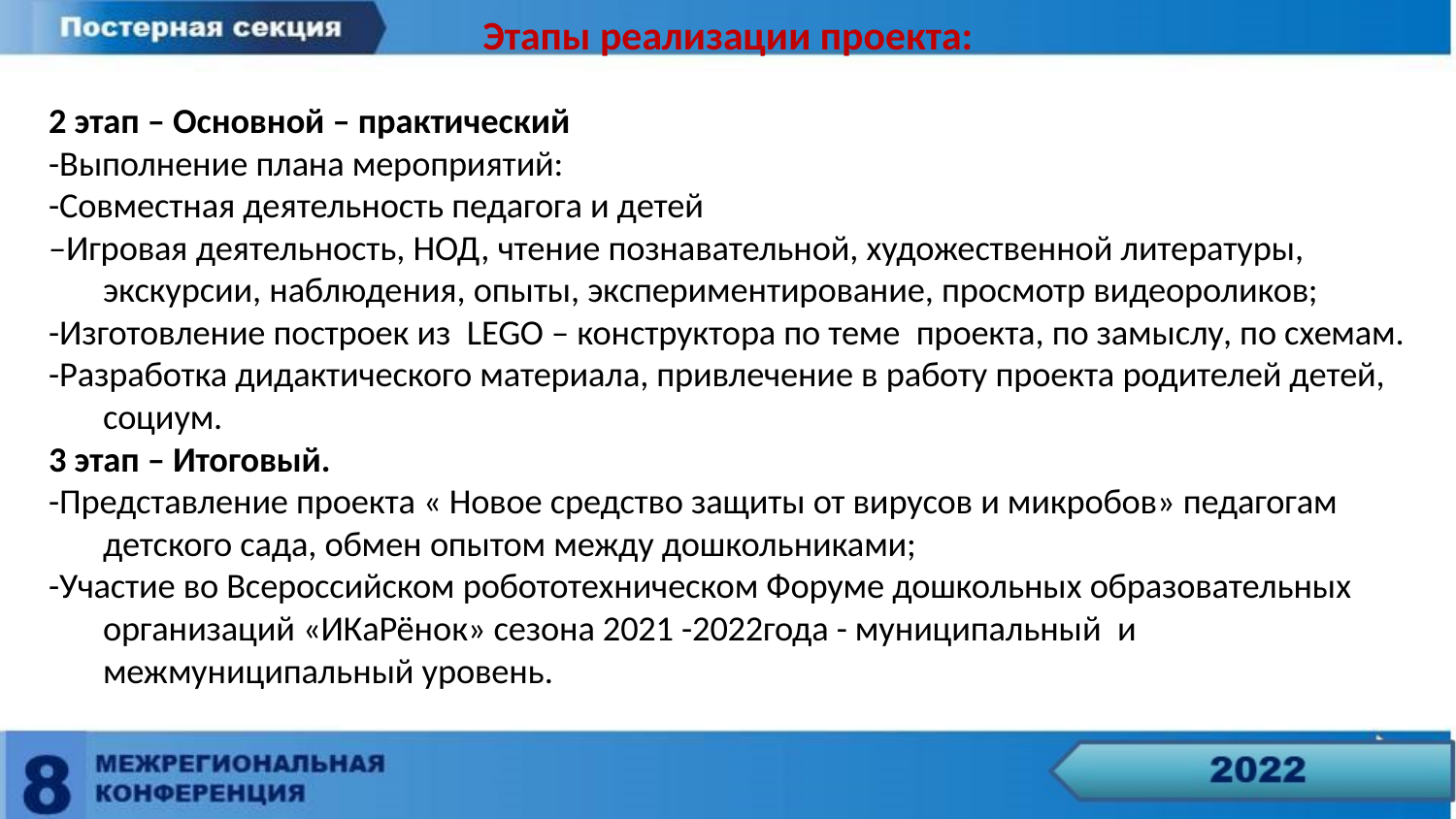

# Этапы реализации проекта:
2 этап – Основной – практический
-Выполнение плана мероприятий:
-Совместная деятельность педагога и детей
–Игровая деятельность, НОД, чтение познавательной, художественной литературы, экскурсии, наблюдения, опыты, экспериментирование, просмотр видеороликов;
-Изготовление построек из  LEGO – конструктора по теме  проекта, по замыслу, по схемам.
-Разработка дидактического материала, привлечение в работу проекта родителей детей, социум.
3 этап – Итоговый.
-Представление проекта « Новое средство защиты от вирусов и микробов» педагогам детского сада, обмен опытом между дошкольниками;
-Участие во Всероссийском робототехническом Форуме дошкольных образовательных организаций «ИКаРёнок» сезона 2021 -2022года - муниципальный  и межмуниципальный уровень.